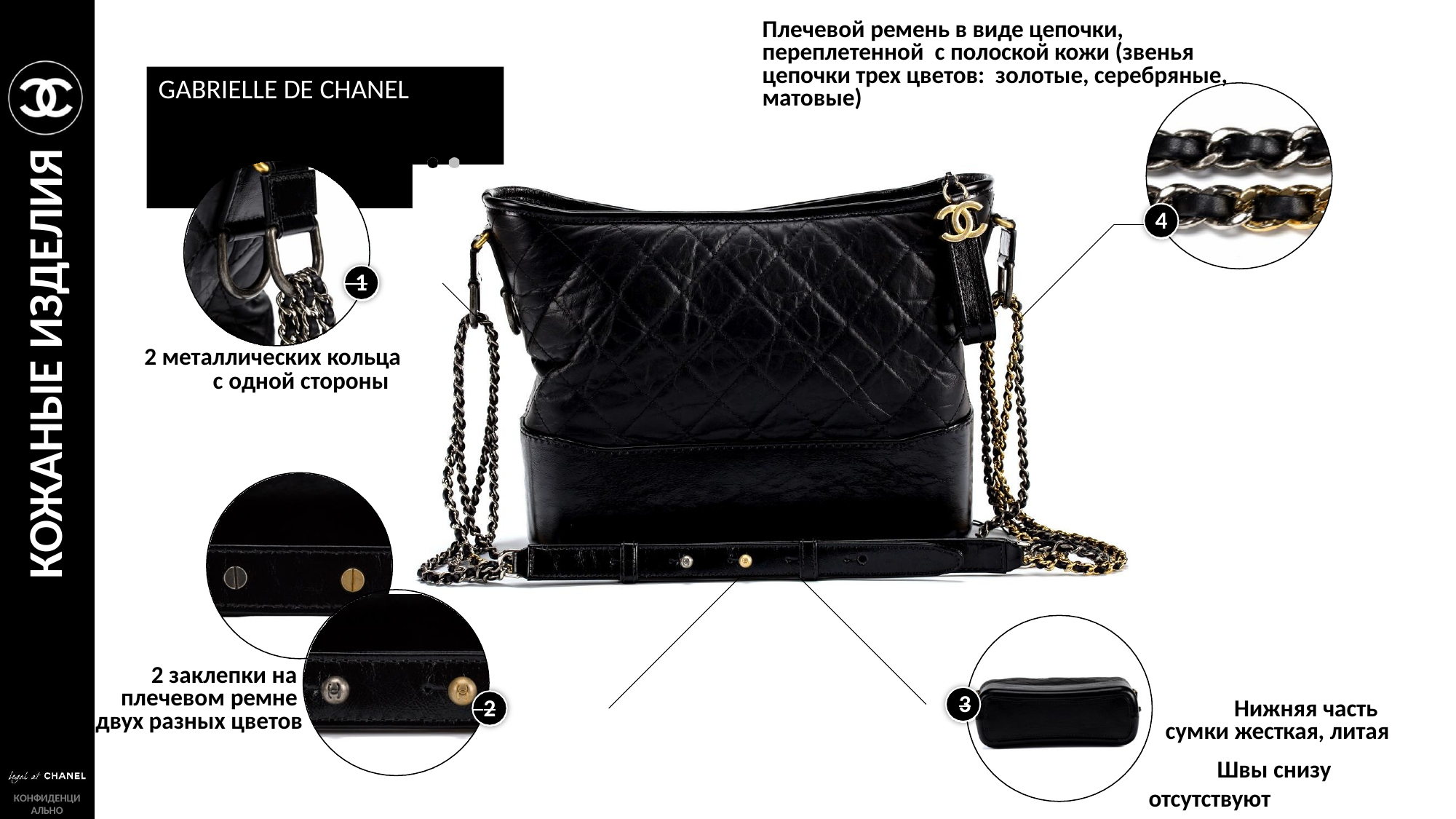

Плечевой ремень в виде цепочки, переплетенной  с полоской кожи (звенья цепочки трех цветов:  золотые, серебряные, матовые)

# GABRIELLE DE CHANEL

КОЖАНЫЕ ИЗДЕЛИЯ

4

  1

2 металлических кольца
с одной стороны

2 заклепки на  плечевом ремне  двух разных цветов

 	3

  2

Нижняя часть  сумки жесткая, литая
Швы снизу отсутствуют

КОНФИДЕНЦИ
АЛЬНО